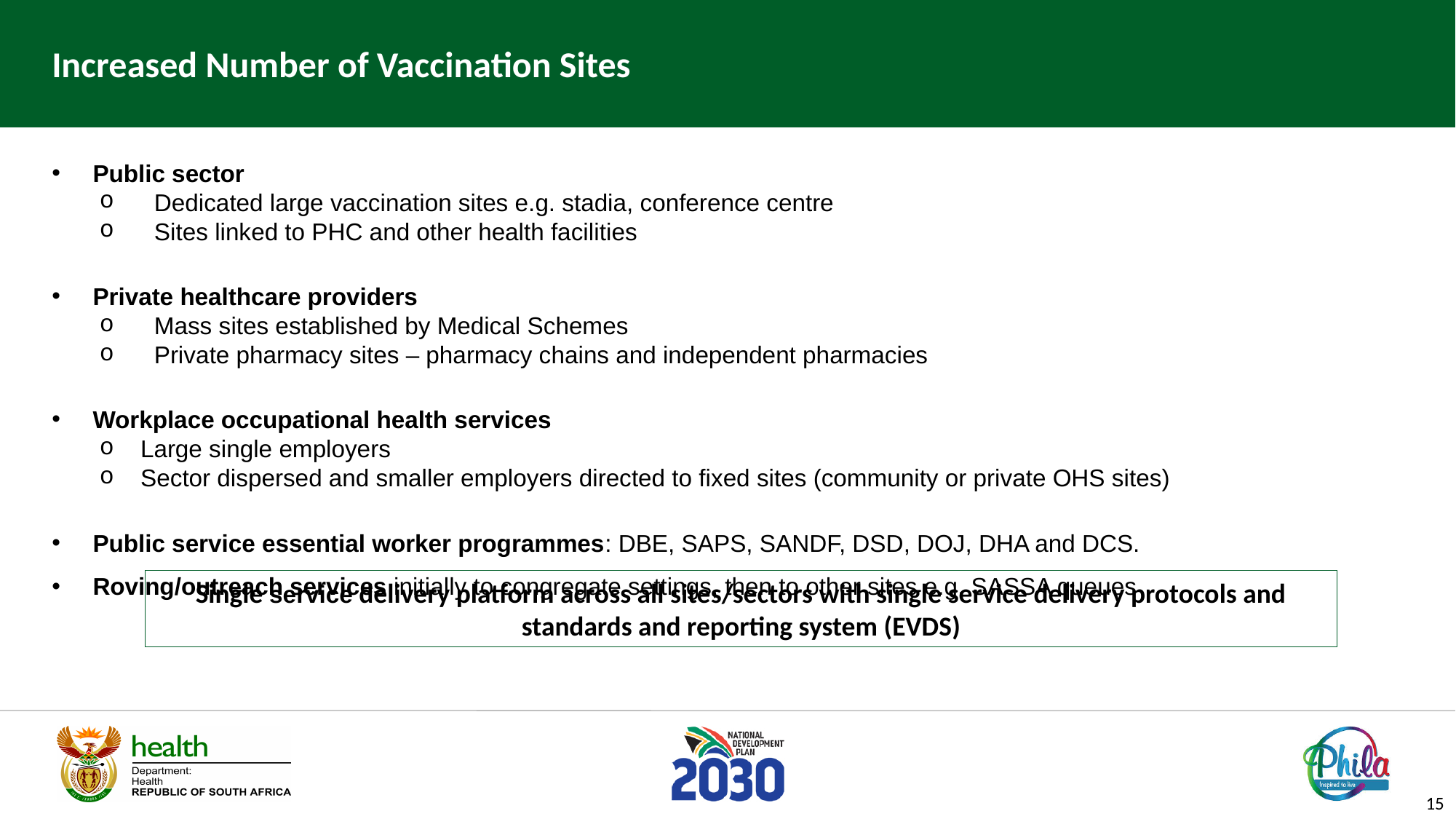

# Increased Number of Vaccination Sites
Public sector
Dedicated large vaccination sites e.g. stadia, conference centre
Sites linked to PHC and other health facilities

Private healthcare providers
Mass sites established by Medical Schemes
Private pharmacy sites – pharmacy chains and independent pharmacies

Workplace occupational health services
Large single employers
Sector dispersed and smaller employers directed to fixed sites (community or private OHS sites)

Public service essential worker programmes: DBE, SAPS, SANDF, DSD, DOJ, DHA and DCS.

Roving/outreach services initially to congregate settings, then to other sites e.g. SASSA queues

Single service delivery platform across all sites/sectors with single service delivery protocols and standards and reporting system (EVDS)